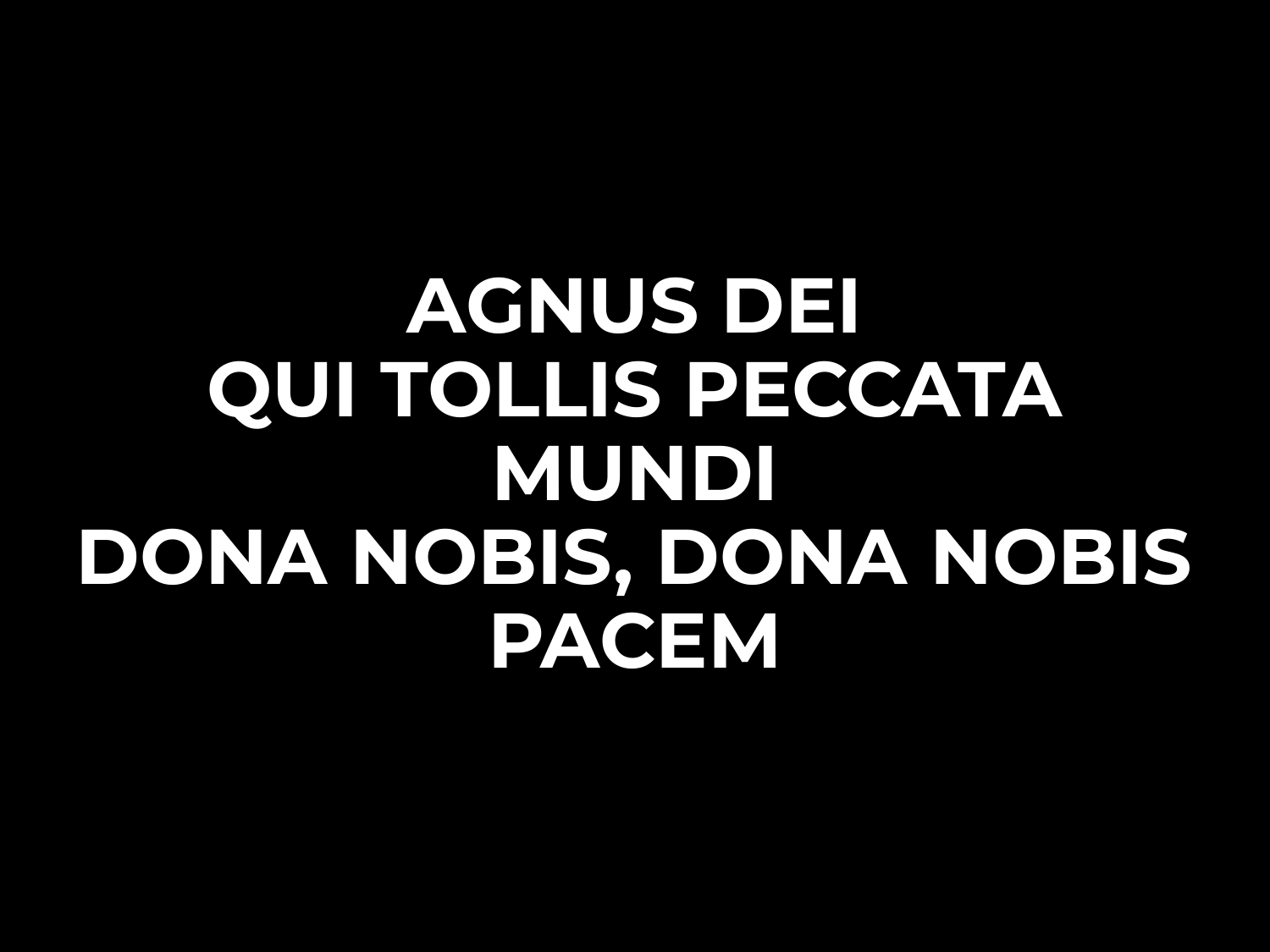

AGNUS DEI
QUI TOLLIS PECCATA MUNDI
DONA NOBIS, DONA NOBIS PACEM